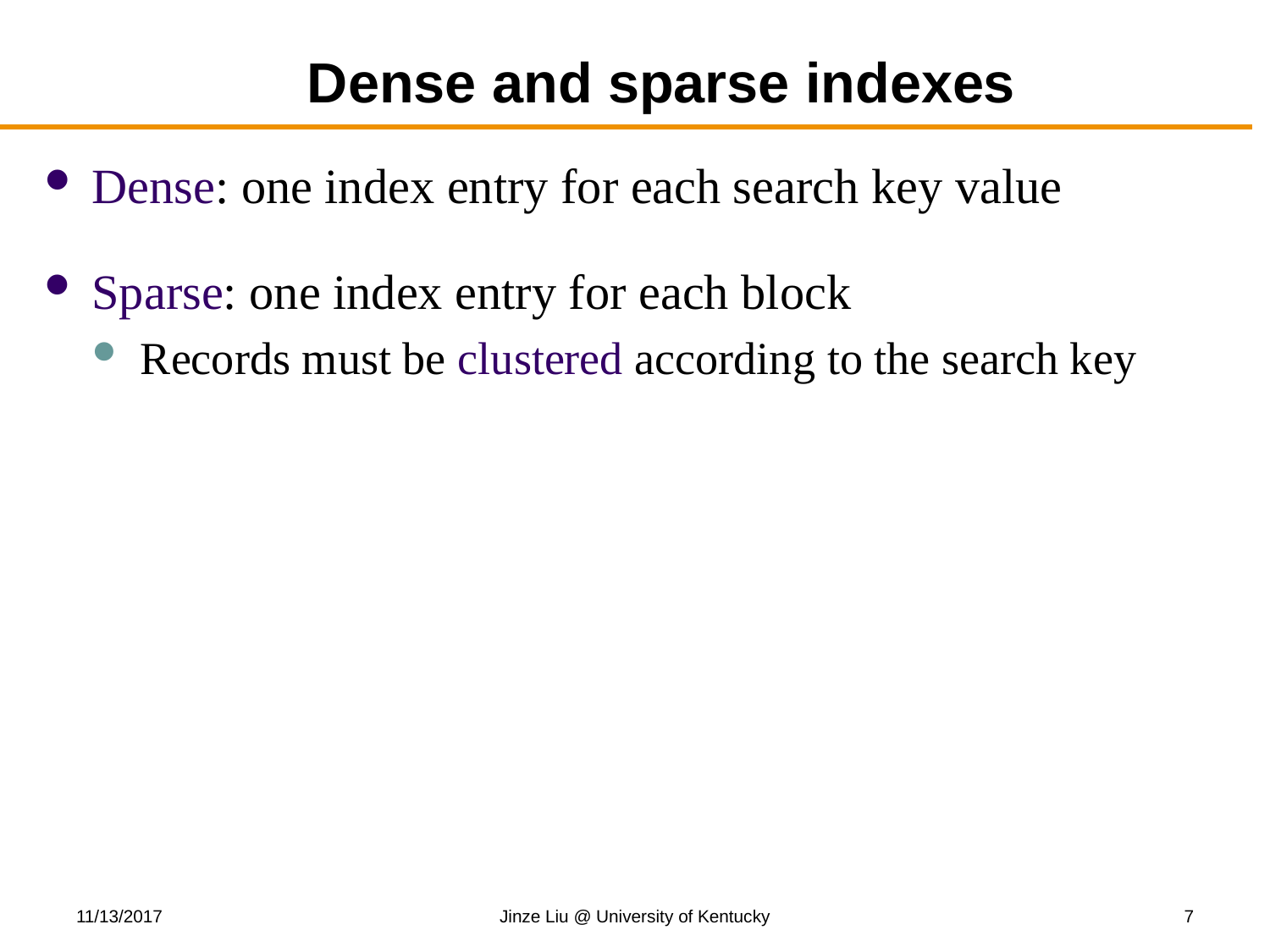

# Dense and sparse indexes
Dense: one index entry for each search key value
Sparse: one index entry for each block
Records must be clustered according to the search key
11/13/2017
Jinze Liu @ University of Kentucky
7